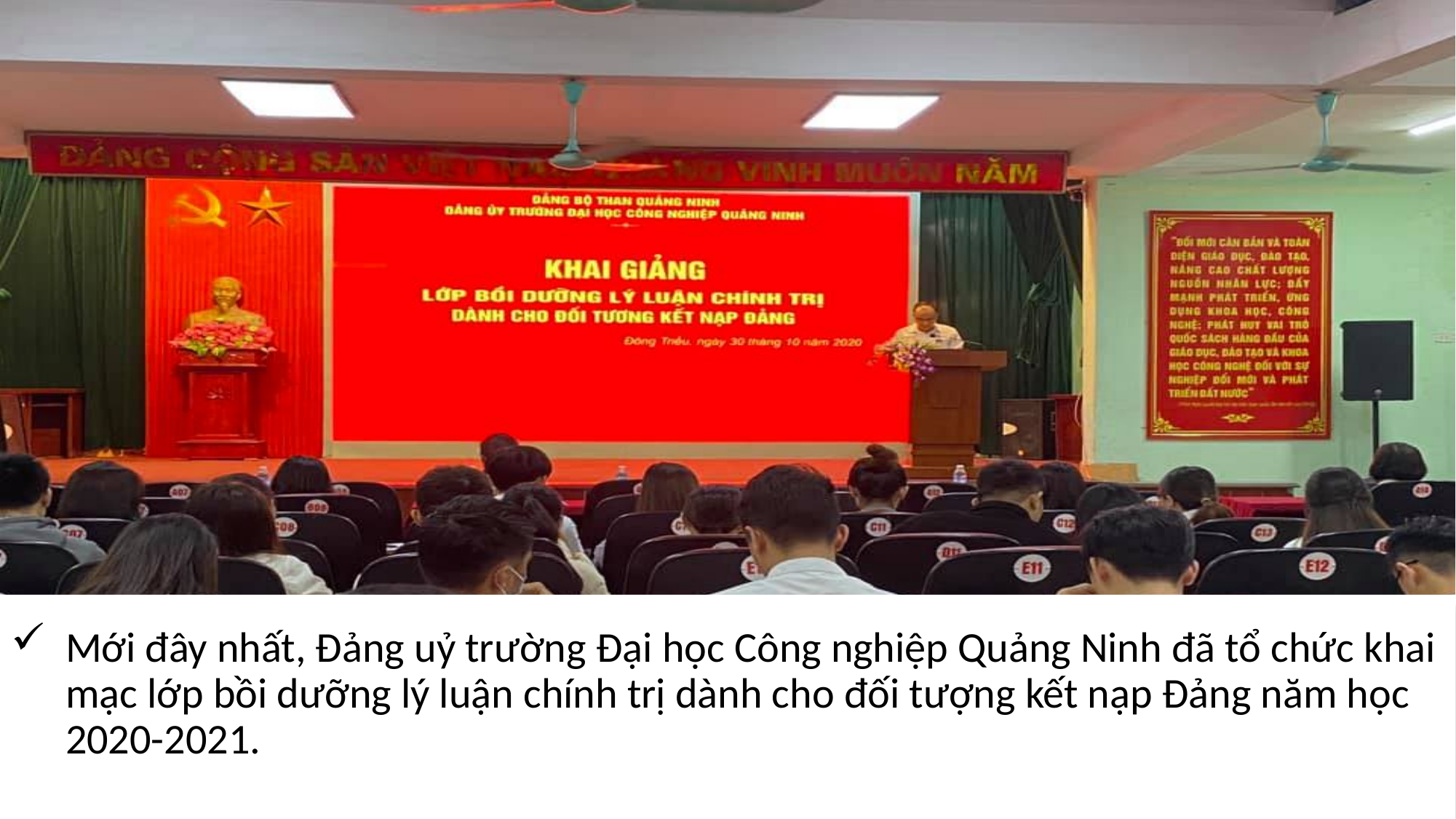

# Mới đây nhất, Đảng uỷ trường Đại học Công nghiệp Quảng Ninh đã tổ chức khai mạc lớp bồi dưỡng lý luận chính trị dành cho đối tượng kết nạp Đảng năm học 2020-2021.